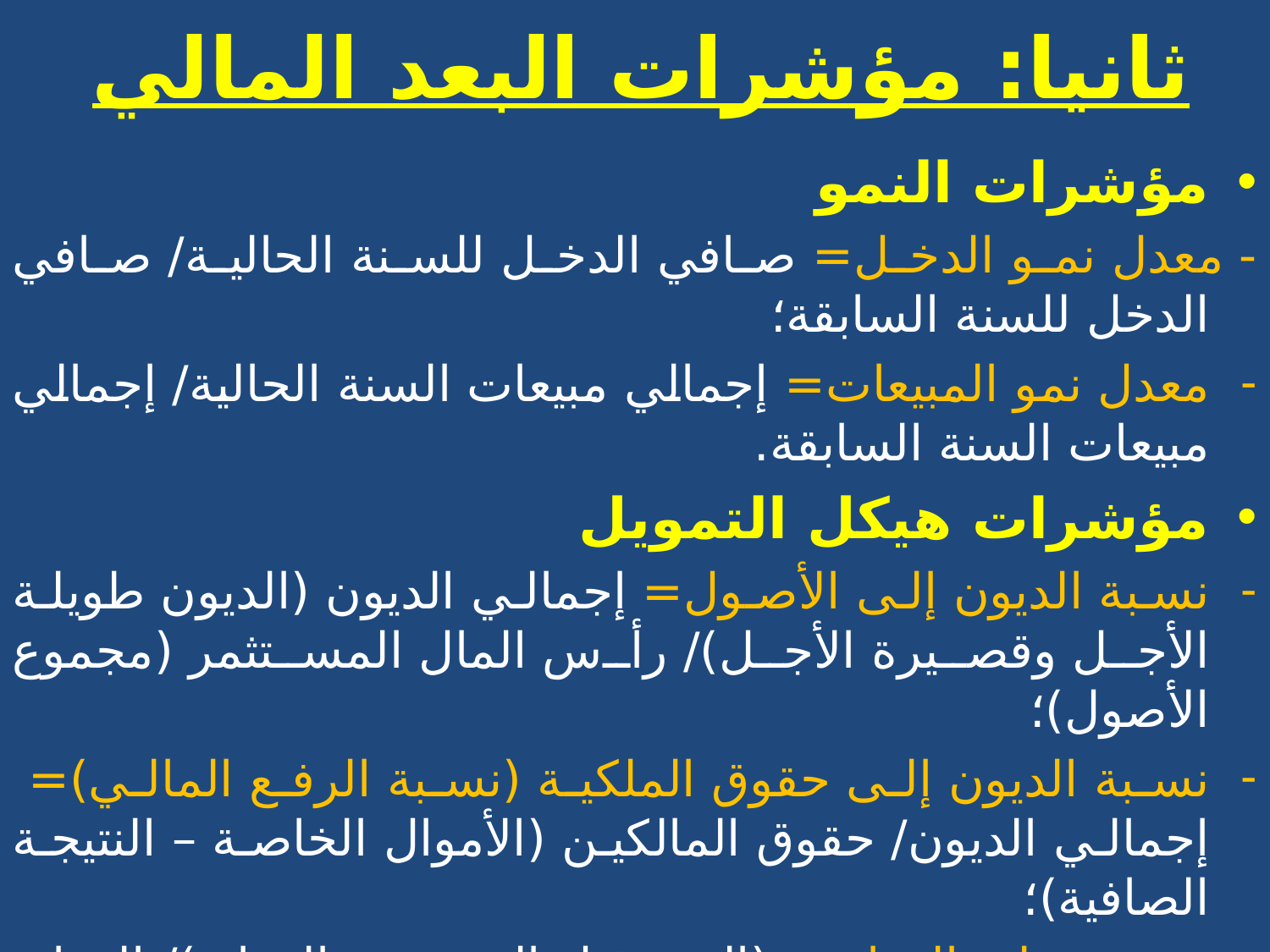

# ثانيا: مؤشرات البعد المالي

مؤشرات النمو
- معدل نمو الدخل= صافي الدخل للسنة الحالية/ صافي الدخل للسنة السابقة؛
معدل نمو المبيعات= إجمالي مبيعات السنة الحالية/ إجمالي مبيعات السنة السابقة.
مؤشرات هيكل التمويل
نسبة الديون إلى الأصول= إجمالي الديون (الديون طويلة الأجل وقصيرة الأجل)/ رأس المال المستثمر (مجموع الأصول)؛
نسبة الديون إلى حقوق الملكية (نسبة الرفع المالي)=  إجمالي الديون/ حقوق المالكين (الأموال الخاصة – النتيجة الصافية)؛
نسبة تغطية الفوائد= (الربح قبل الضريبة+ الفوائد)/ الفوائد المستحقة؛
معدل تغطية التكاليف الثابتة= (الربح قبل الضريبة+ الفوائد+ الإيجار)/(الفوائد+ الإيجار).